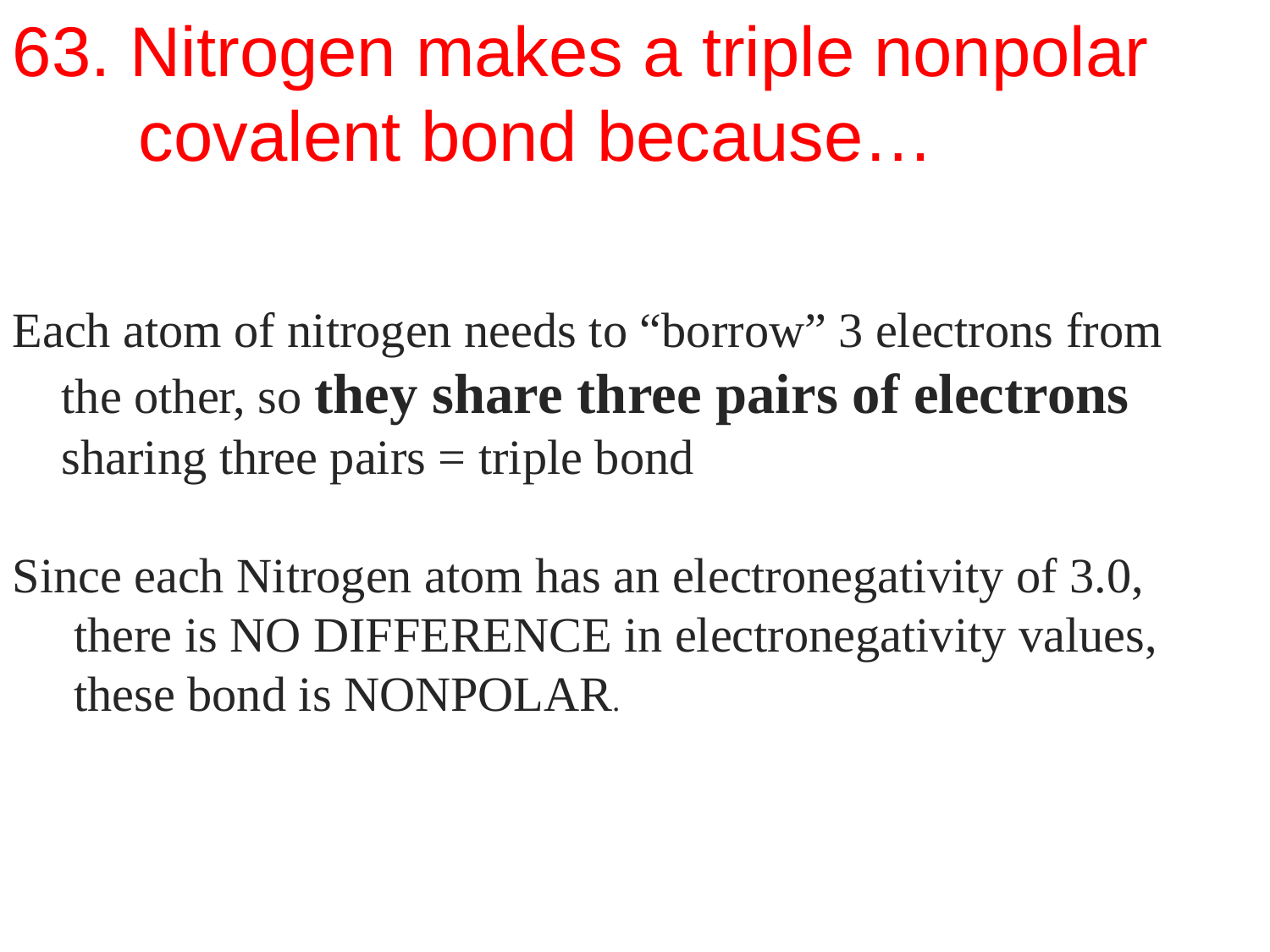

Nitrogen makes a triple nonpolar
    covalent bond because…

Each atom of nitrogen needs to “borrow” 3 electrons from
    the other, so they share three pairs of electrons
    sharing three pairs = triple bond

Since each Nitrogen atom has an electronegativity of 3.0,
     there is NO DIFFERENCE in electronegativity values,
     these bond is NONPOLAR.